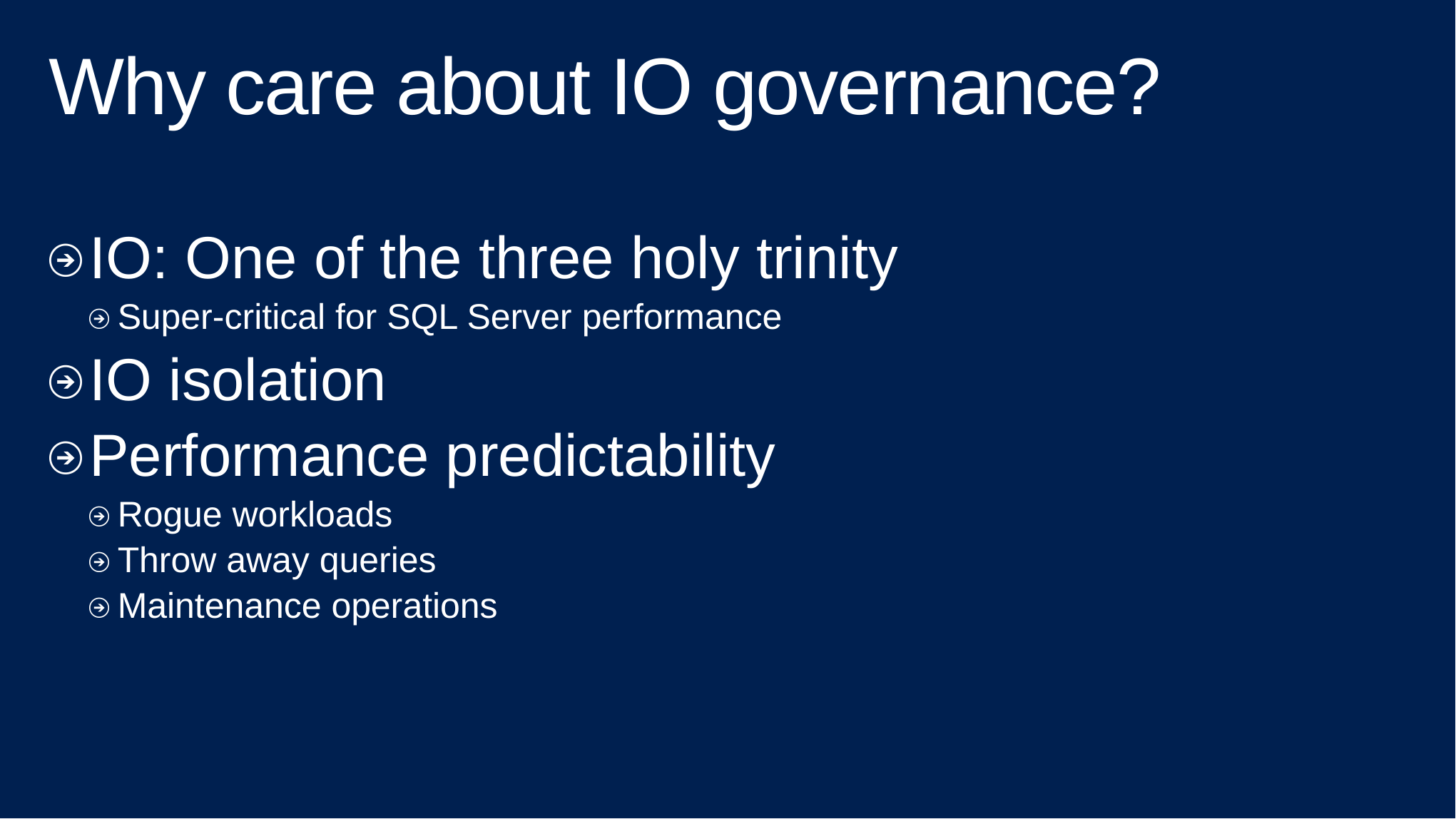

# Why care about IO governance?
IO: One of the three holy trinity
Super-critical for SQL Server performance
IO isolation
Performance predictability
Rogue workloads
Throw away queries
Maintenance operations